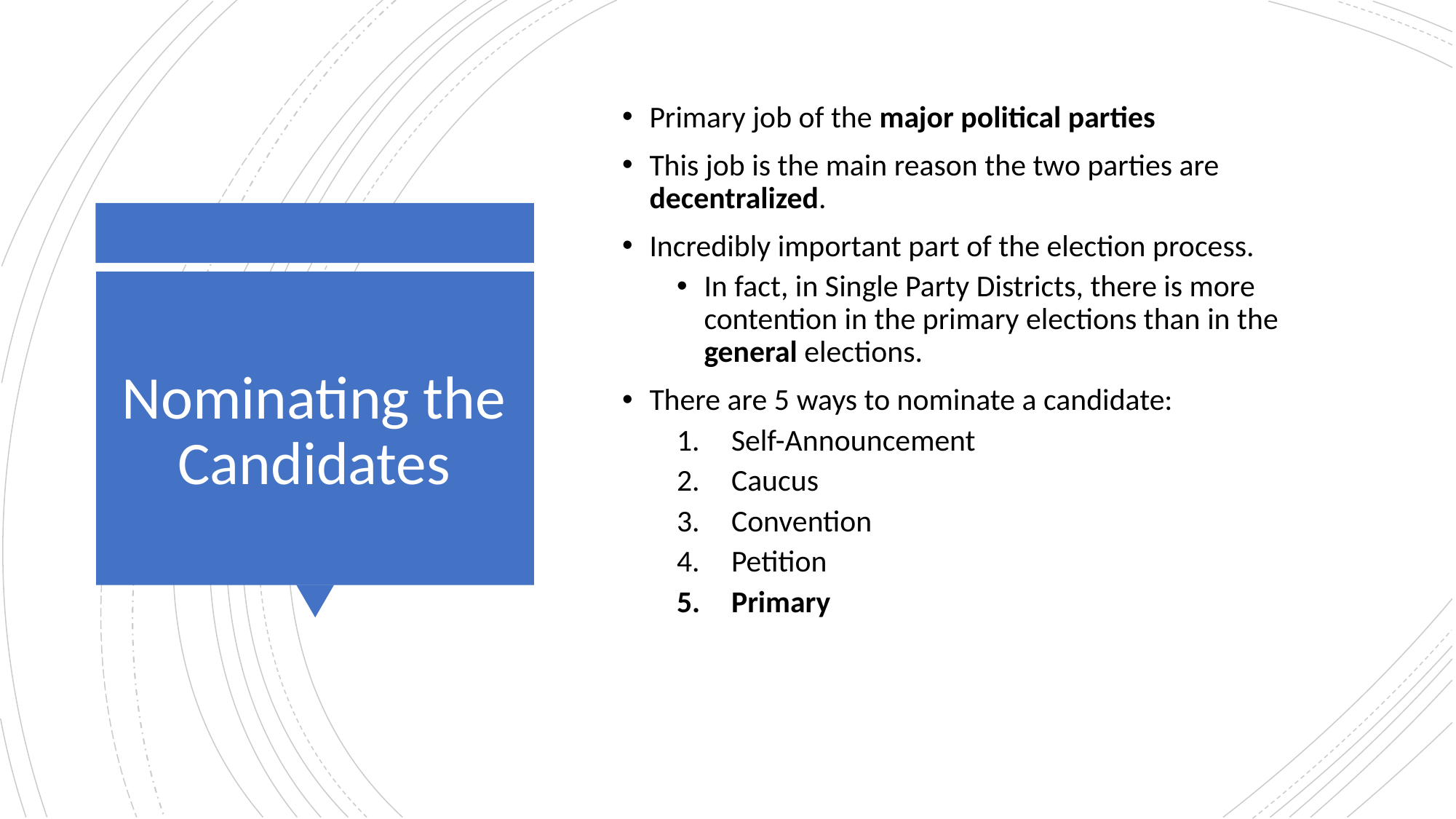

Primary job of the major political parties
This job is the main reason the two parties are decentralized.
Incredibly important part of the election process.
In fact, in Single Party Districts, there is more contention in the primary elections than in the general elections.
There are 5 ways to nominate a candidate:
Self-Announcement
Caucus
Convention
Petition
Primary

# Nominating the Candidates